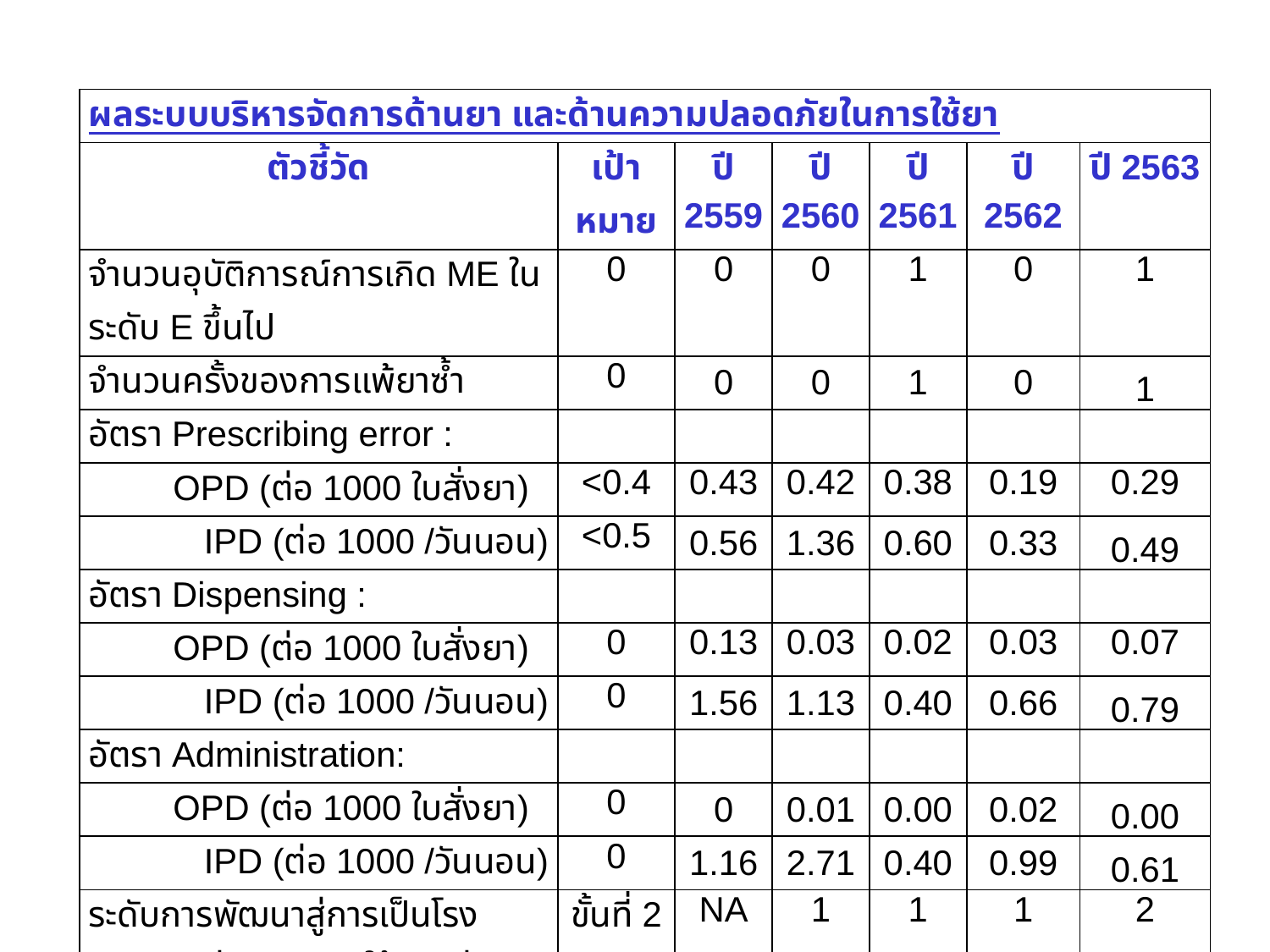

| ผลระบบบริหารจัดการด้านยา และด้านความปลอดภัยในการใช้ยา |  |  |  |  |  |  |
| --- | --- | --- | --- | --- | --- | --- |
| ตัวชี้วัด | เป้าหมาย | ปี 2559 | ปี 2560 | ปี 2561 | ปี 2562 | ปี 2563 |
| จำนวนอุบัติการณ์การเกิด ME ในระดับ E ขึ้นไป | 0 | 0 | 0 | 1 | 0 | 1 |
| จำนวนครั้งของการแพ้ยาซ้ำ | 0 | 0 | 0 | 1 | 0 | 1 |
| อัตรา Prescribing error : |  |  |  |  |  |  |
| OPD (ต่อ 1000 ใบสั่งยา) | <0.4 | 0.43 | 0.42 | 0.38 | 0.19 | 0.29 |
| IPD (ต่อ 1000 /วันนอน) | <0.5 | 0.56 | 1.36 | 0.60 | 0.33 | 0.49 |
| อัตรา Dispensing : |  |  |  |  |  |  |
| OPD (ต่อ 1000 ใบสั่งยา) | 0 | 0.13 | 0.03 | 0.02 | 0.03 | 0.07 |
| IPD (ต่อ 1000 /วันนอน) | 0 | 1.56 | 1.13 | 0.40 | 0.66 | 0.79 |
| อัตรา Administration: |  |  |  |  |  |  |
| OPD (ต่อ 1000 ใบสั่งยา) | 0 | 0 | 0.01 | 0.00 | 0.02 | 0.00 |
| IPD (ต่อ 1000 /วันนอน) | 0 | 1.16 | 2.71 | 0.40 | 0.99 | 0.61 |
| ระดับการพัฒนาสู่การเป็นโรงพยาบาลส่งเสริมการใช้ยาอย่างสมเหตุผล | ขั้นที่ 2 | NA | 1 | 1 | 1 | 2 |